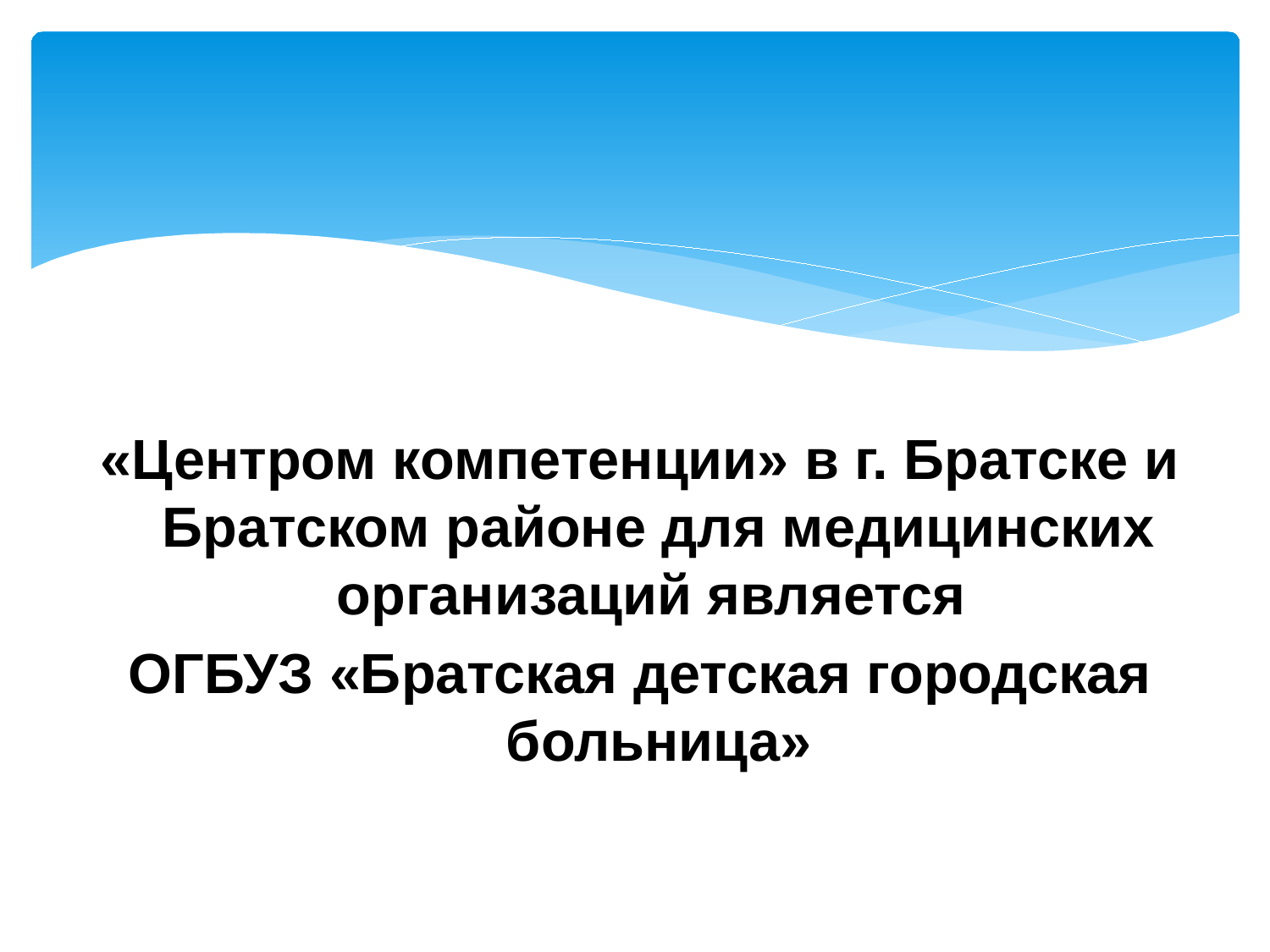

«Центром компетенции» в г. Братске и Братском районе для медицинских организаций является
ОГБУЗ «Братская детская городская больница»